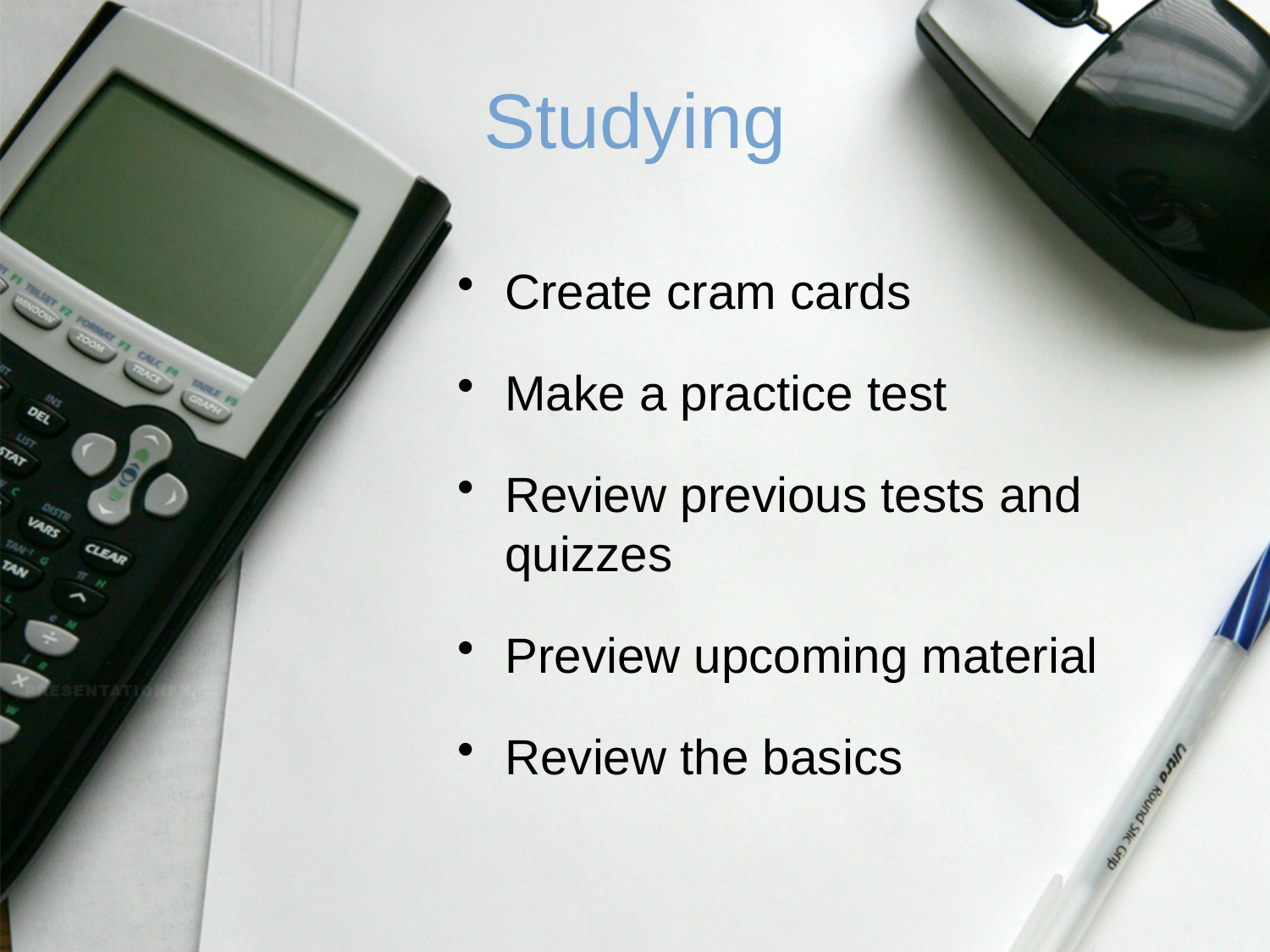

# Studying
Create cram cards
Make a practice test
Review previous tests and quizzes
Preview upcoming material
Review the basics